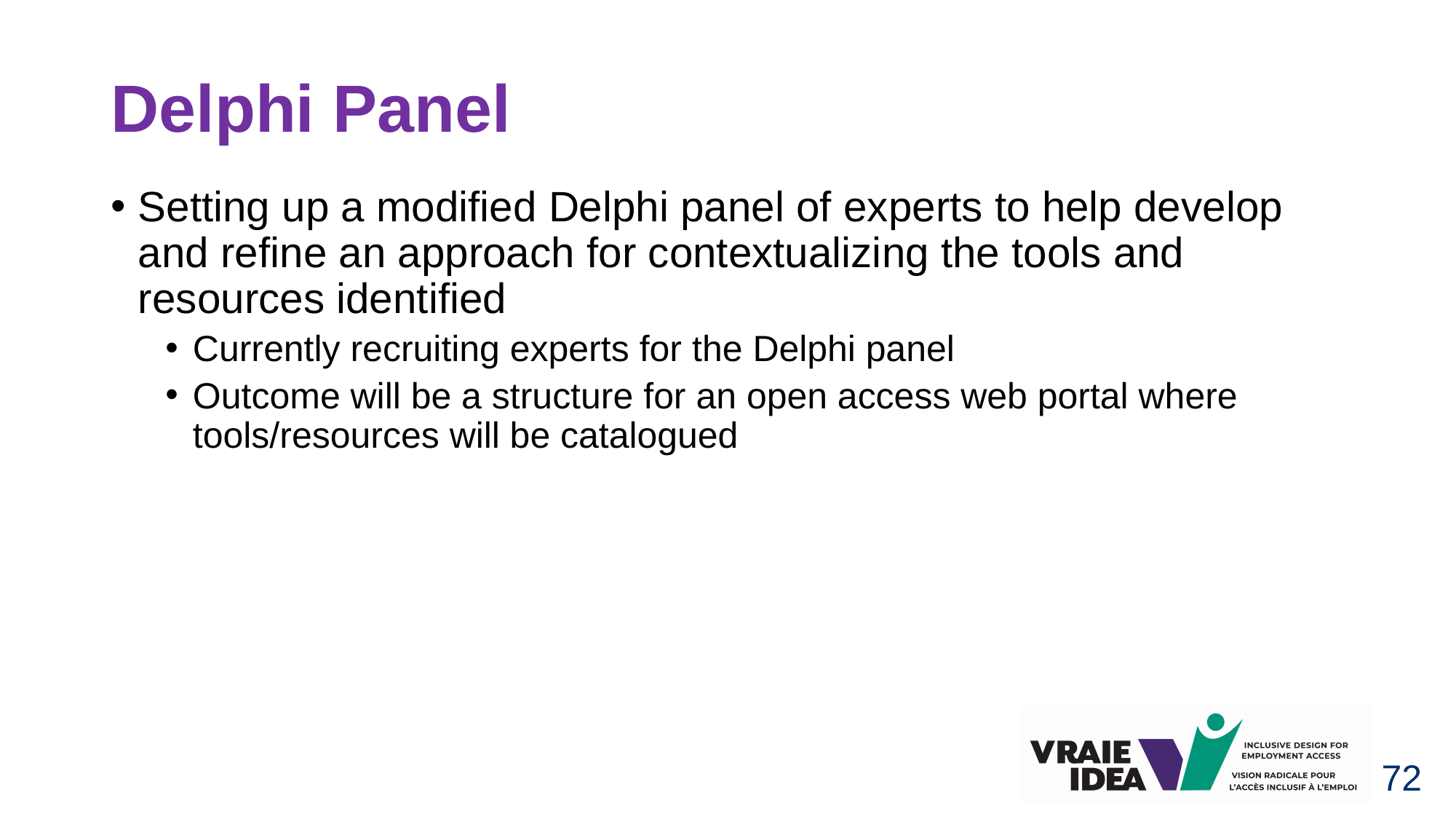

# Delphi Panel
Setting up a modified Delphi panel of experts to help develop and refine an approach for contextualizing the tools and resources identified
Currently recruiting experts for the Delphi panel
Outcome will be a structure for an open access web portal where tools/resources will be catalogued